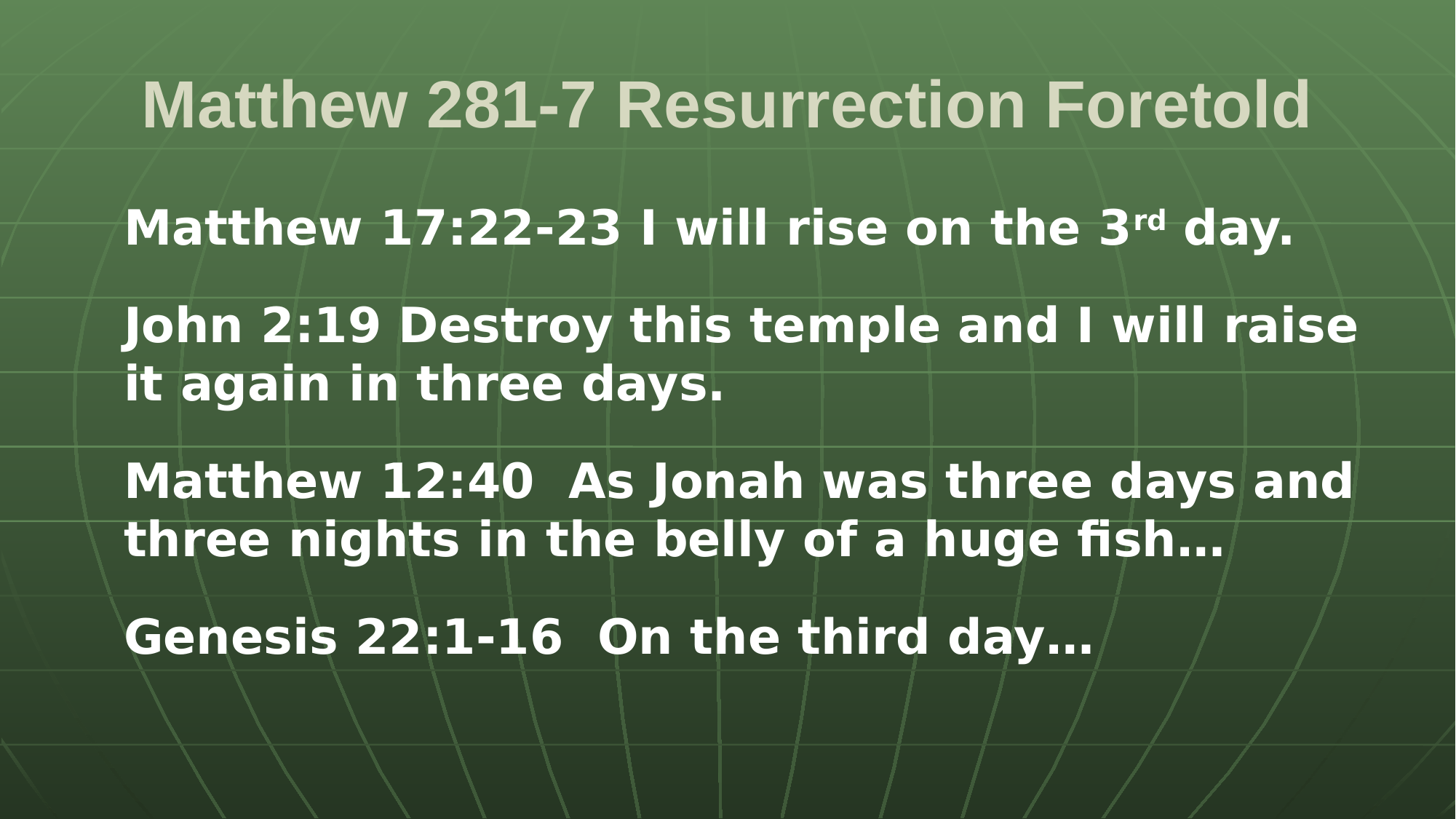

# Matthew 281-7 Resurrection Foretold
Matthew 17:22-23 I will rise on the 3rd day.

John 2:19 Destroy this temple and I will raise it again in three days.

Matthew 12:40  As Jonah was three days and three nights in the belly of a huge fish…

Genesis 22:1-16  On the third day…